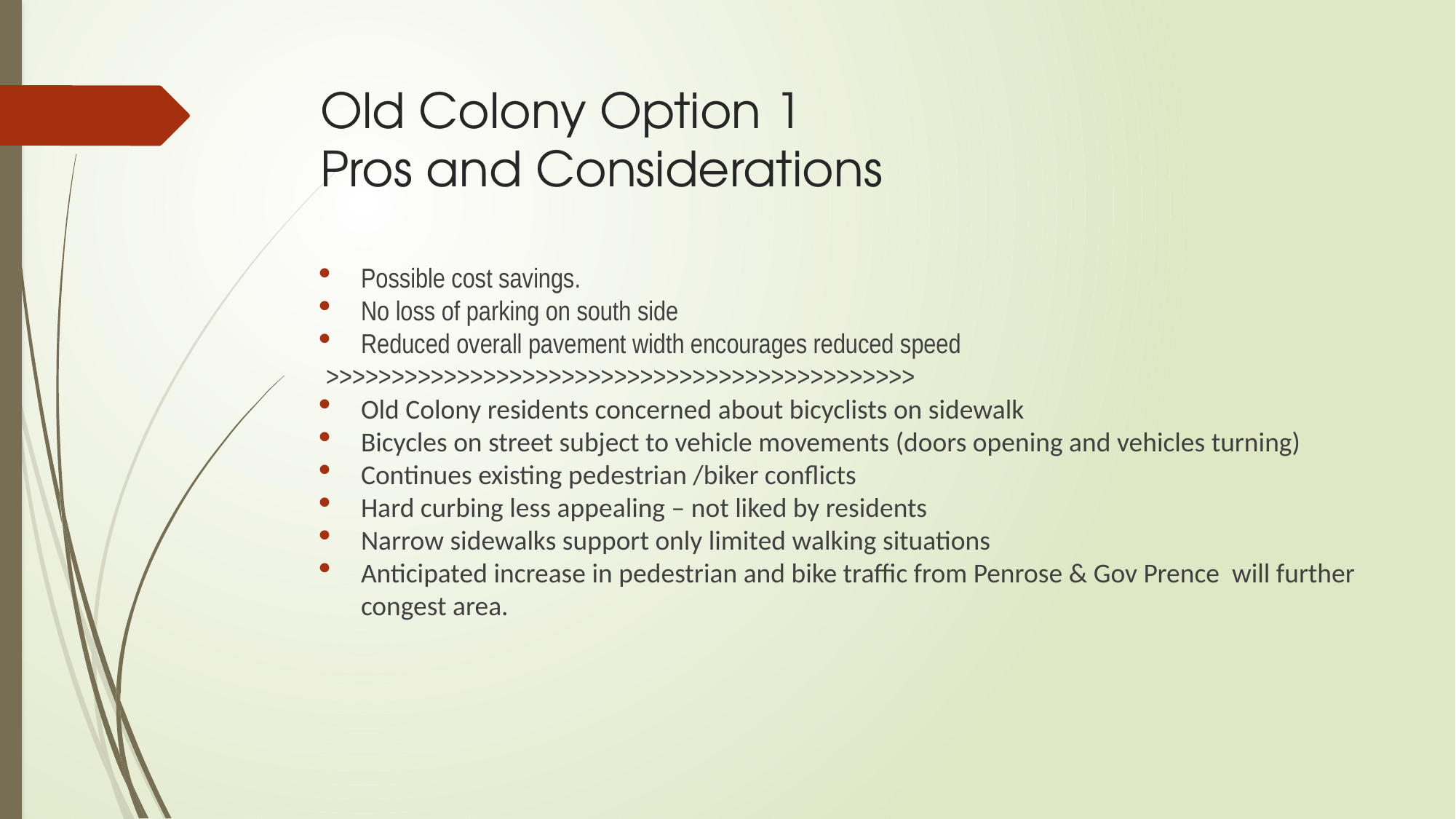

# Old Colony Option 1 Pros and Considerations
Possible cost savings.
No loss of parking on south side
Reduced overall pavement width encourages reduced speed
 >>>>>>>>>>>>>>>>>>>>>>>>>>>>>>>>>>>>>>>>>>>>>
Old Colony residents concerned about bicyclists on sidewalk
Bicycles on street subject to vehicle movements (doors opening and vehicles turning)
Continues existing pedestrian /biker conflicts
Hard curbing less appealing – not liked by residents
Narrow sidewalks support only limited walking situations
Anticipated increase in pedestrian and bike traffic from Penrose & Gov Prence  will further congest area.